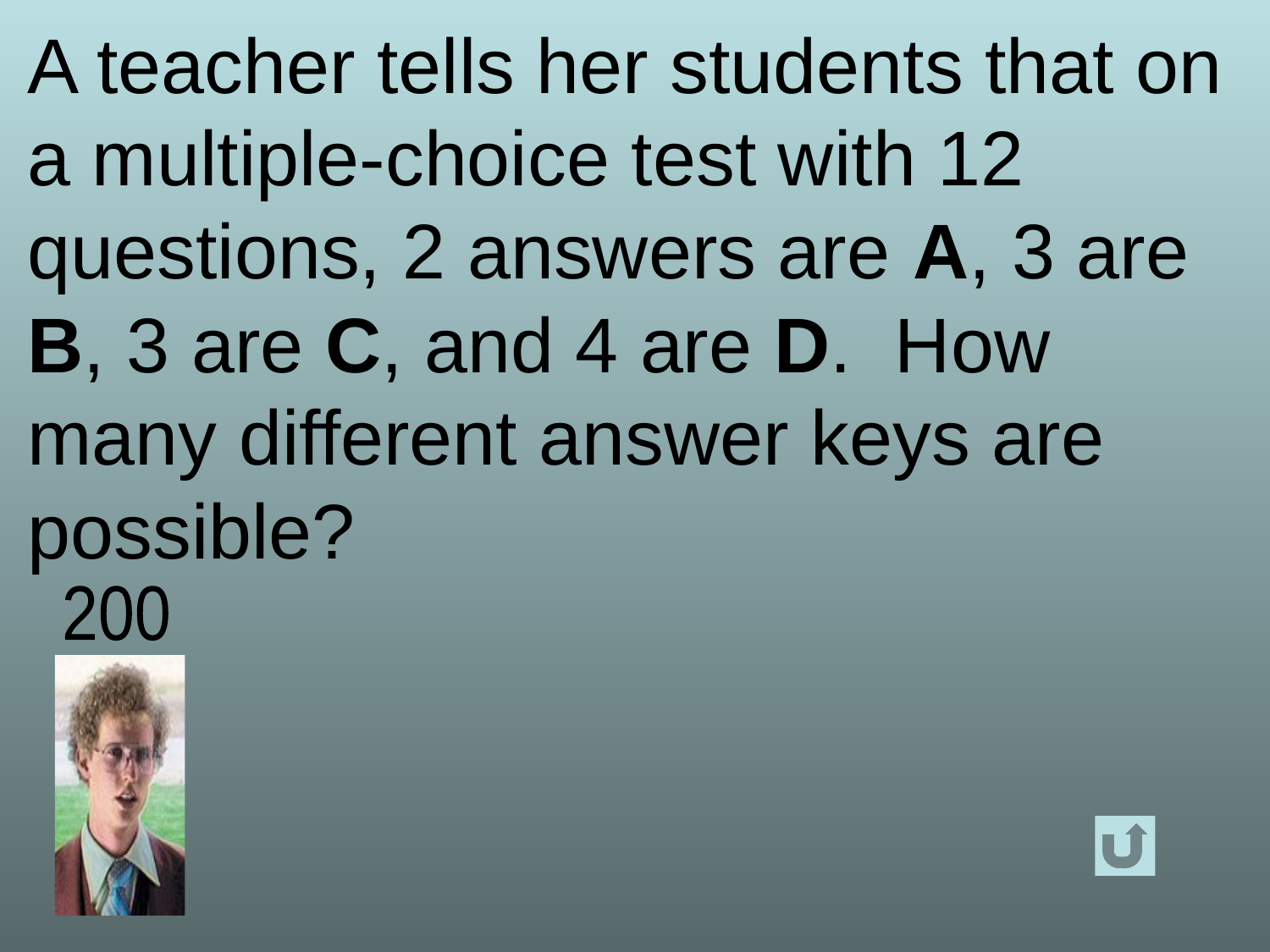

A teacher tells her students that on a multiple-choice test with 12 questions, 2 answers are A, 3 are B, 3 are C, and 4 are D.  How many different answer keys are possible?

200